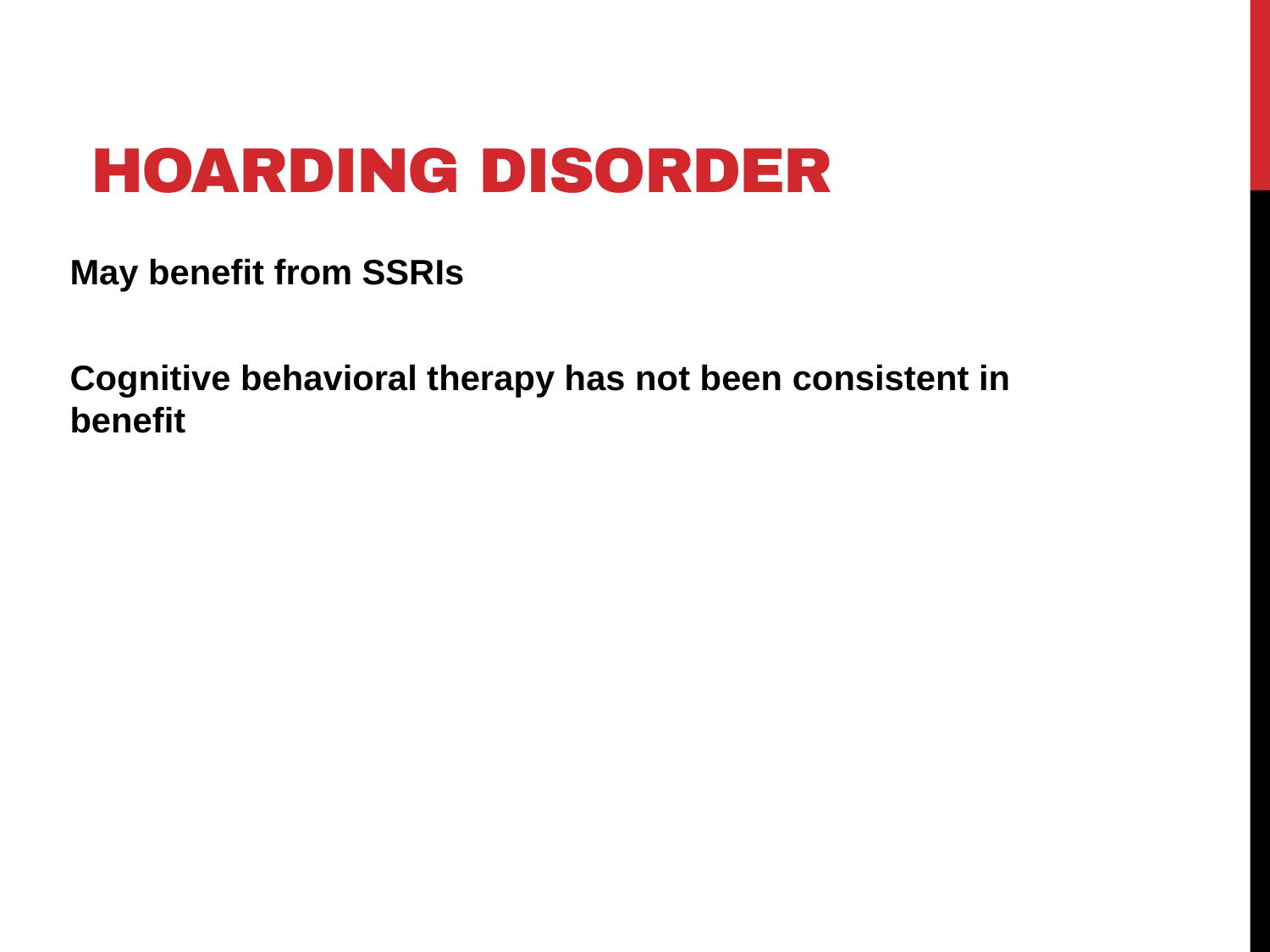

# hoarding disorder
May benefit from SSRIs

Cognitive behavioral therapy has not been consistent in benefit